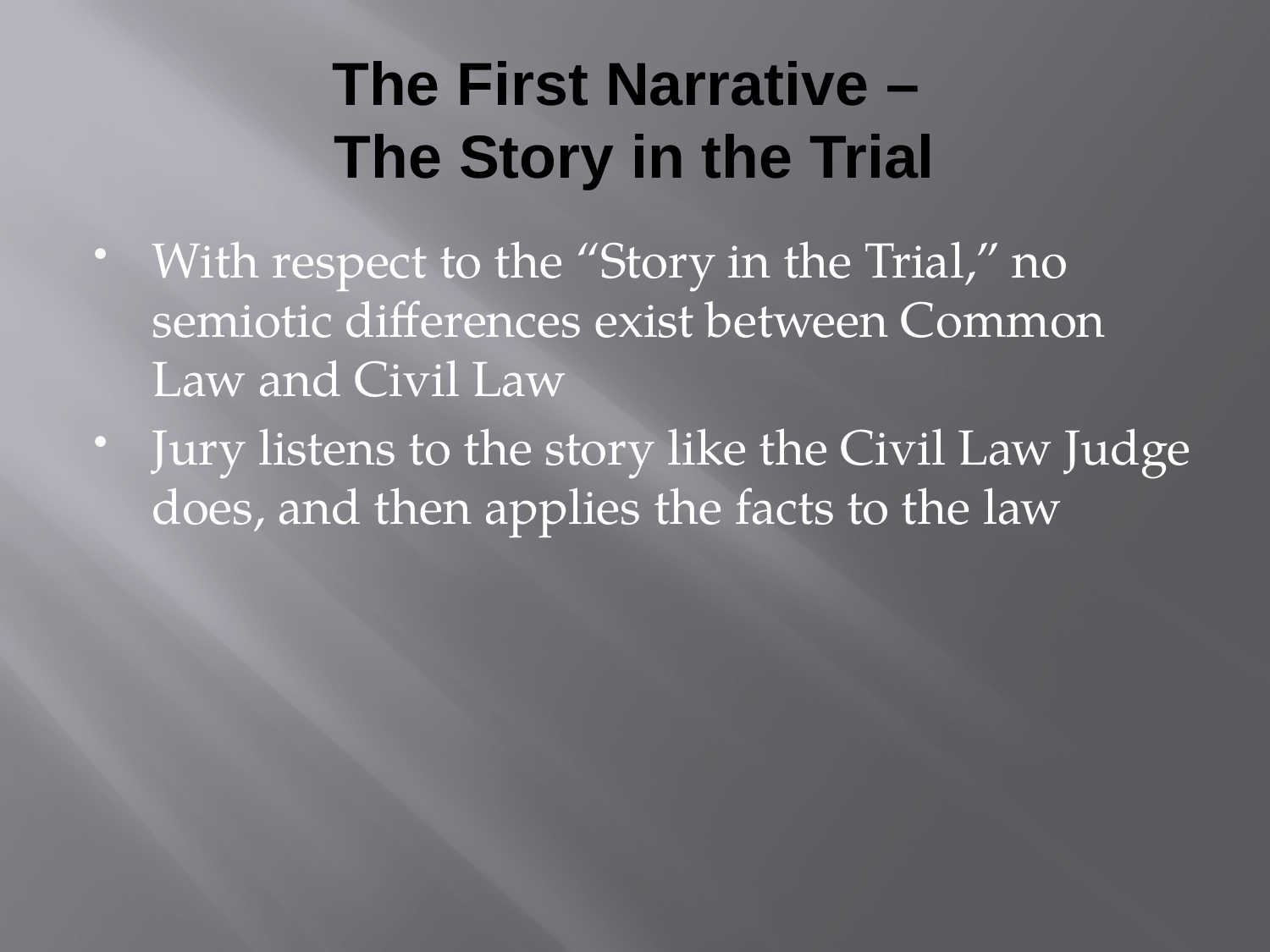

# The First Narrative – The Story in the Trial
With respect to the “Story in the Trial,” no semiotic differences exist between Common Law and Civil Law
Jury listens to the story like the Civil Law Judge does, and then applies the facts to the law